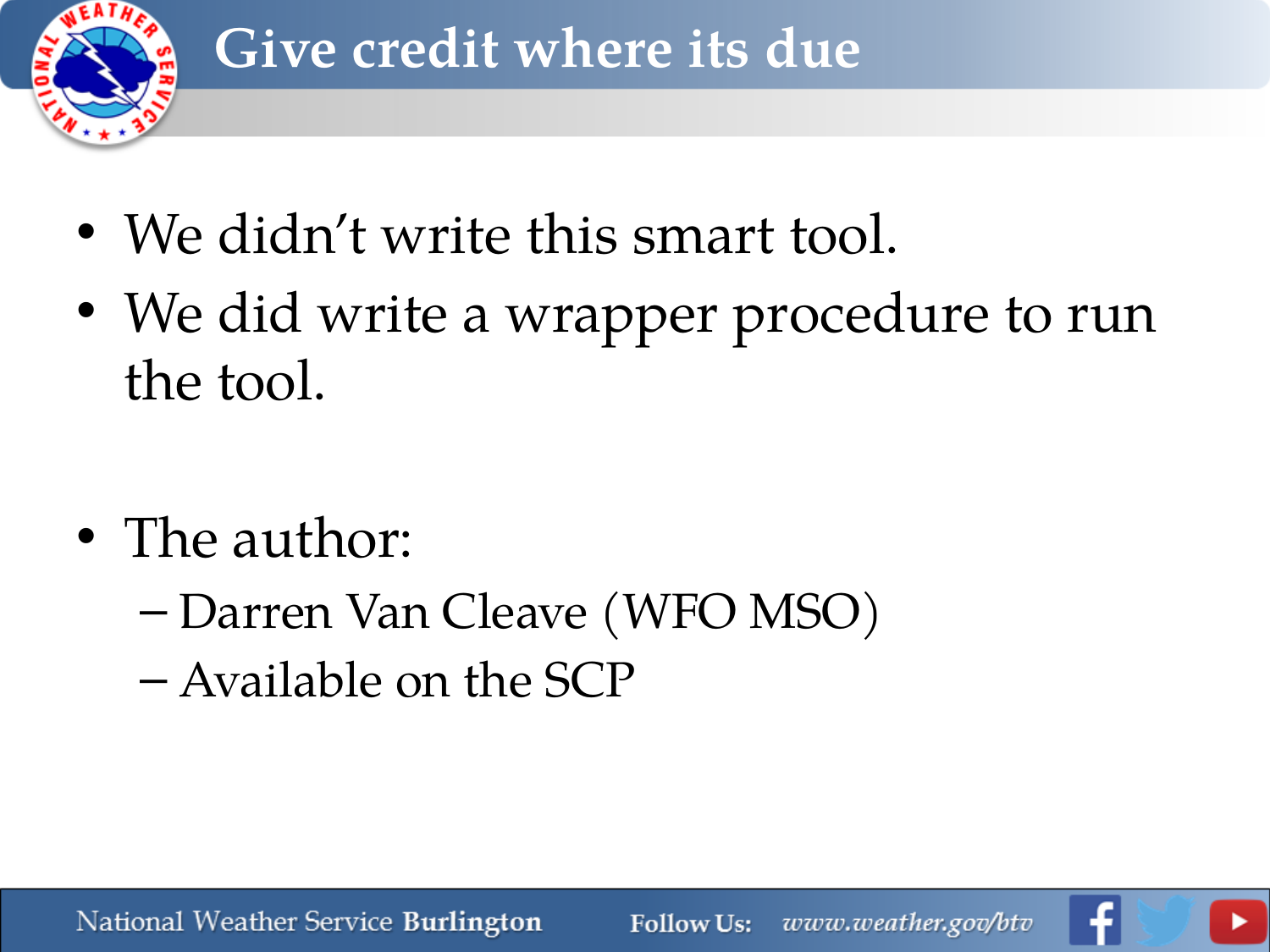

# Give credit where its due
We didn’t write this smart tool.
We did write a wrapper procedure to run the tool.

The author:
Darren Van Cleave (WFO MSO)
Available on the SCP